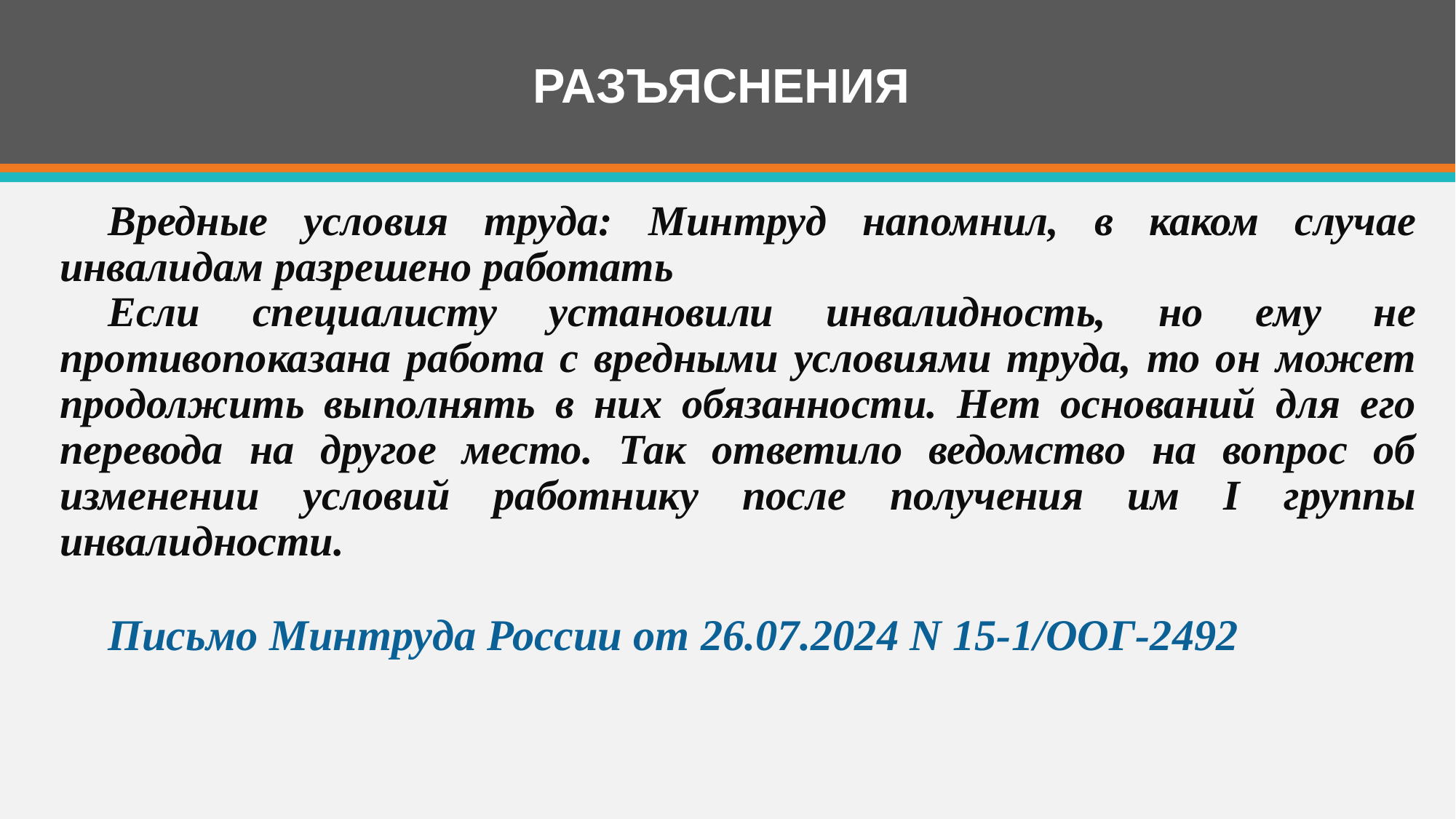

# РАЗЪЯСНЕНИЯ
Вредные условия труда: Минтруд напомнил, в каком случае инвалидам разрешено работать
Если специалисту установили инвалидность, но ему не противопоказана работа с вредными условиями труда, то он может продолжить выполнять в них обязанности. Нет оснований для его перевода на другое место. Так ответило ведомство на вопрос об изменении условий работнику после получения им I группы инвалидности.

Письмо Минтруда России от 26.07.2024 N 15-1/ООГ-2492